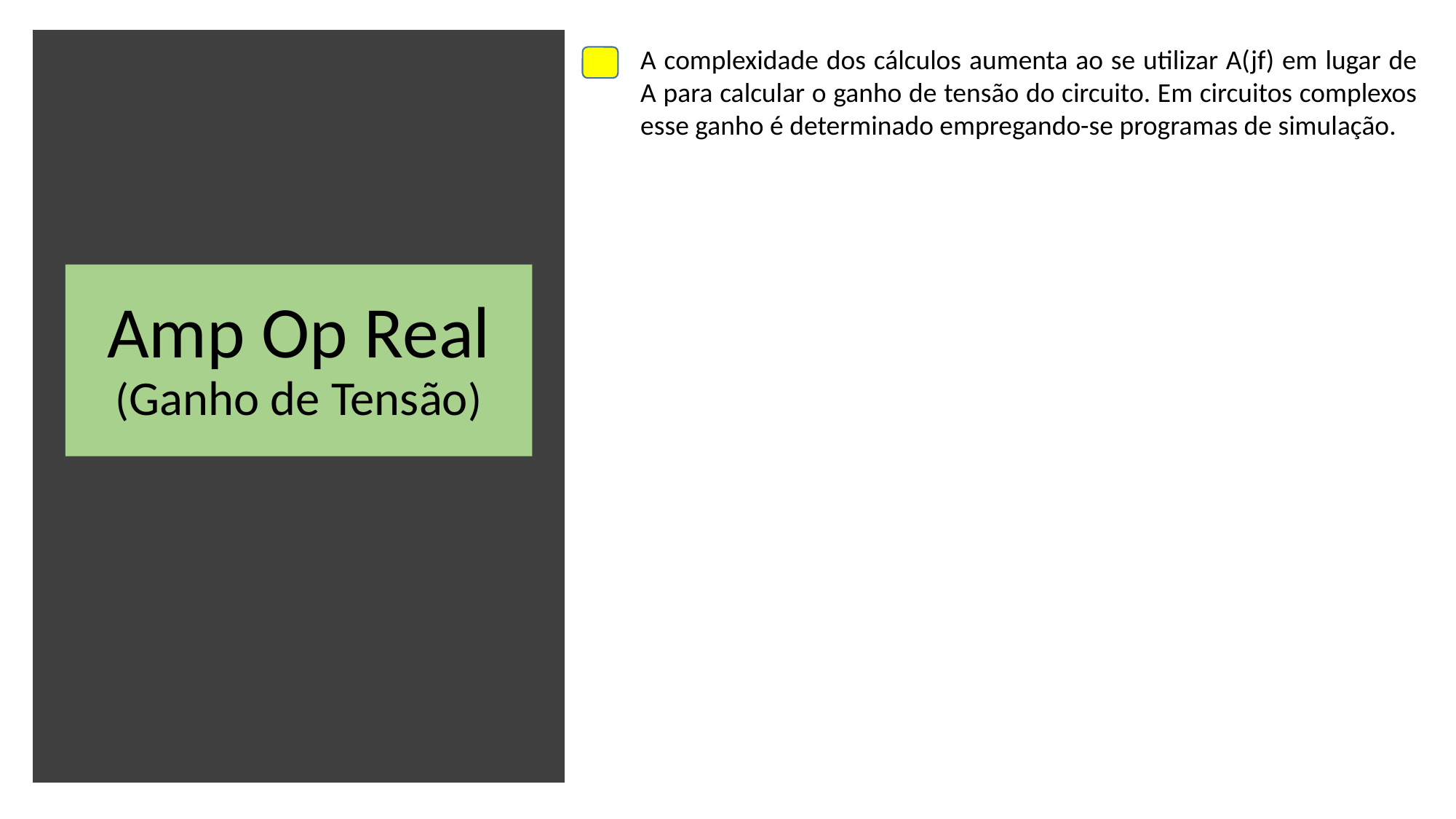

A complexidade dos cálculos aumenta ao se utilizar A(jf) em lugar de A para calcular o ganho de tensão do circuito. Em circuitos complexos esse ganho é determinado empregando-se programas de simulação.

Amp Op Real
(Ganho de Tensão)